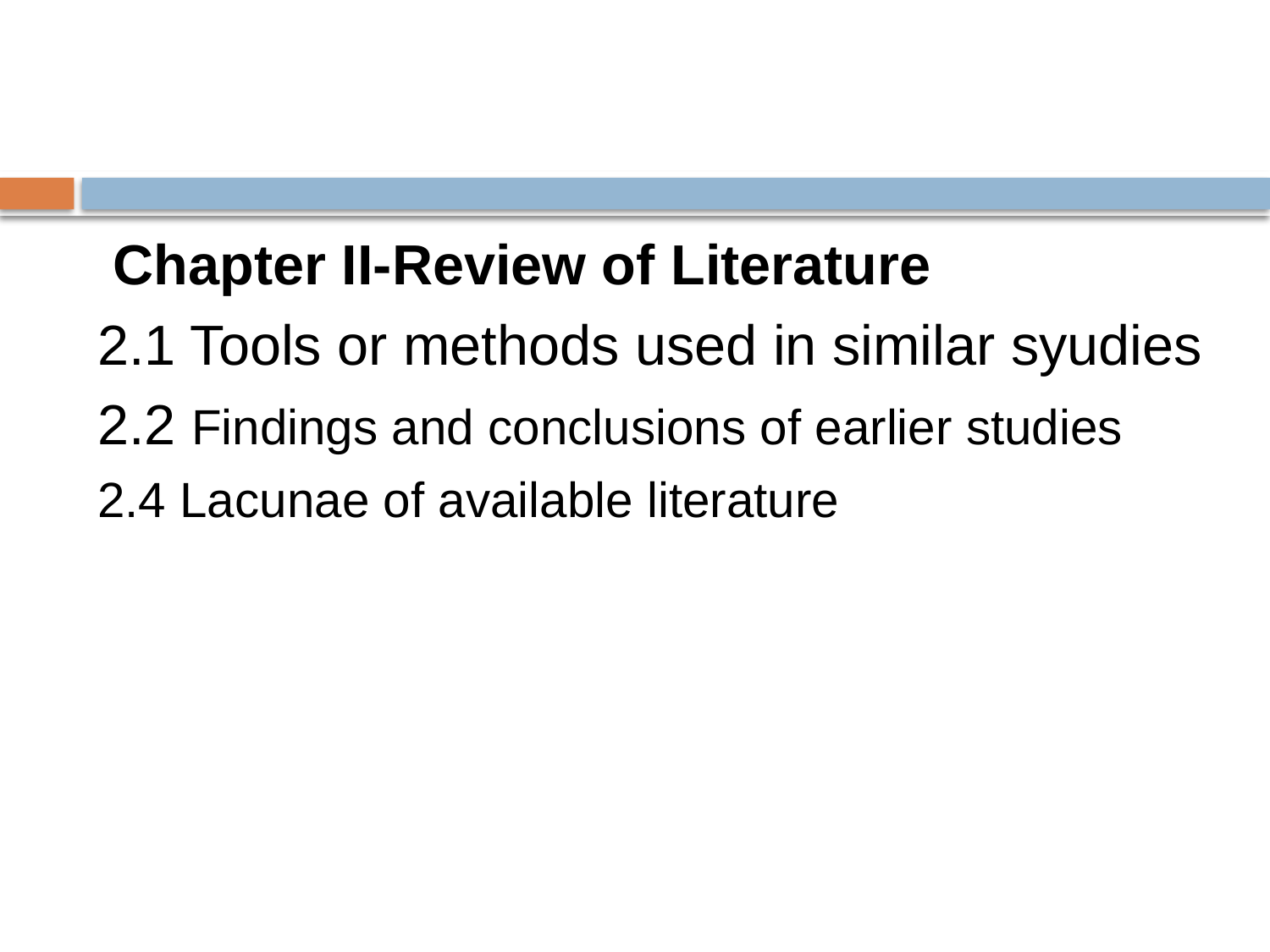

#
 Chapter II-Review of Literature
2.1 Tools or methods used in similar syudies
2.2 Findings and conclusions of earlier studies
2.4 Lacunae of available literature